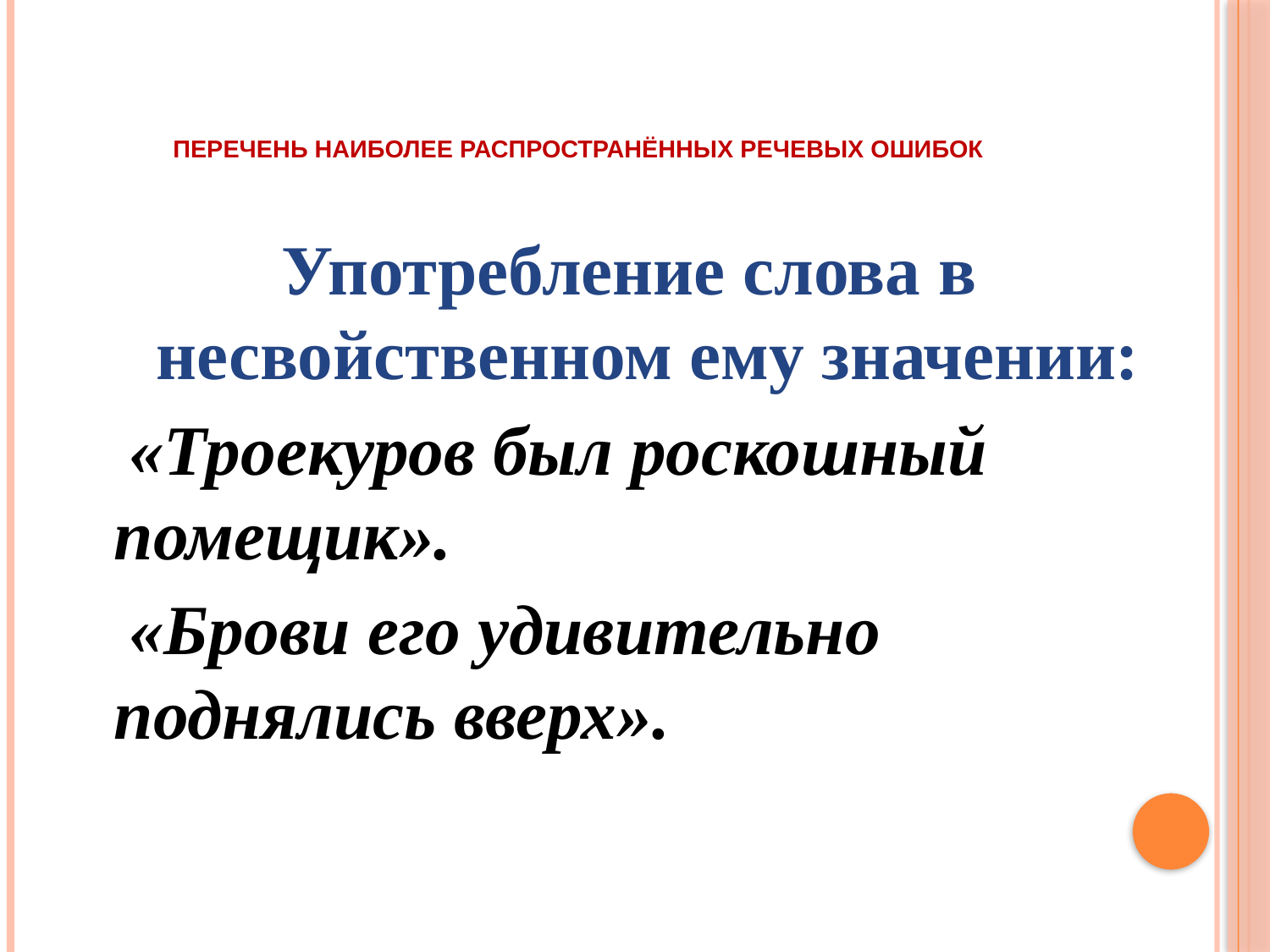

# Перечень наиболее распространённых речевых ошибок
Употребление слова в несвойственном ему значении:
   «Троекуров был роскошный помещик».
   «Брови его удивительно поднялись вверх».